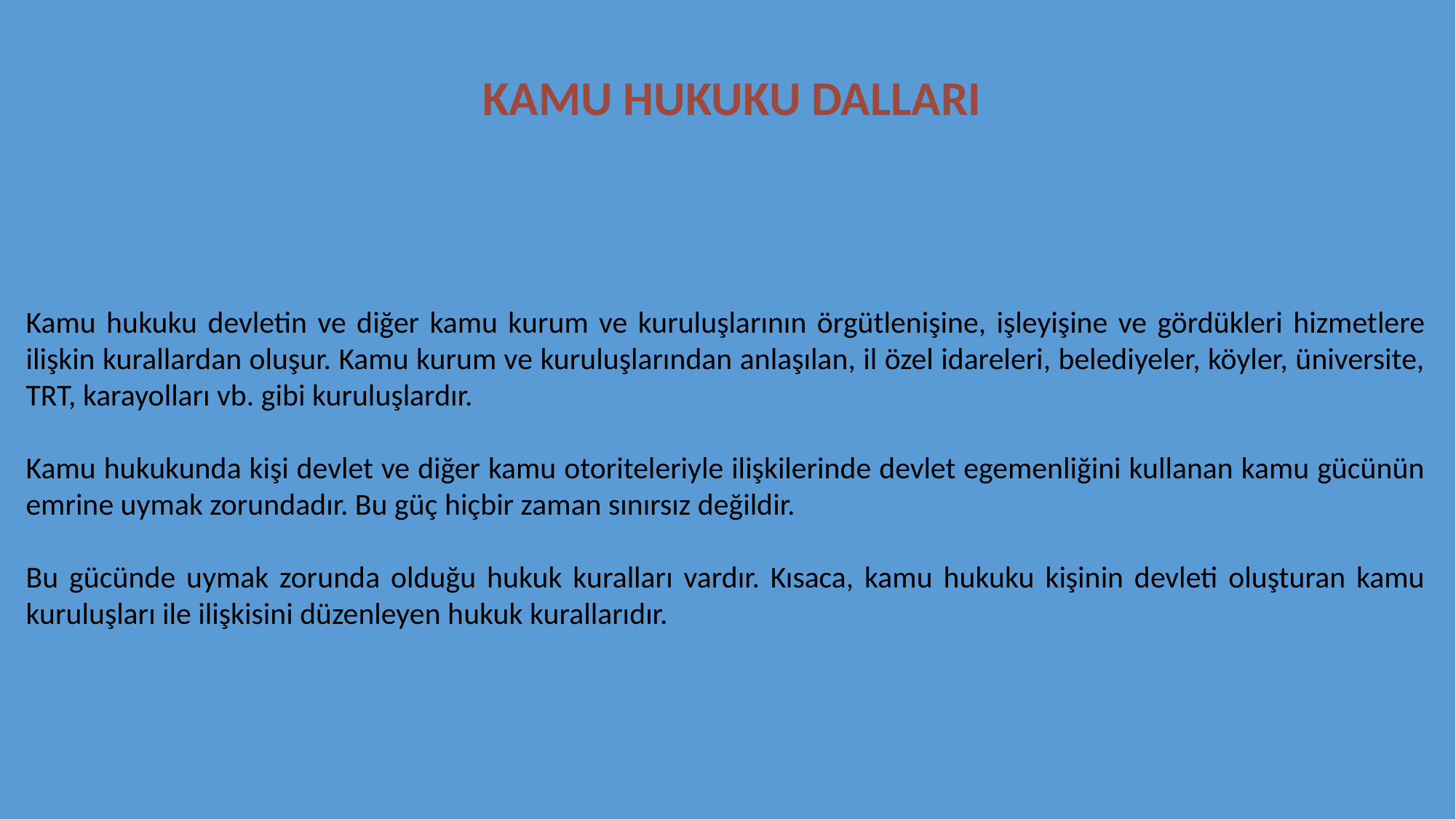

KAMU HUKUKU DALLARI
Kamu hukuku devletin ve diğer kamu kurum ve kuruluşlarının örgütlenişine, işleyişine ve gördükleri hizmetlere ilişkin kurallardan oluşur. Kamu kurum ve kuruluşlarından anlaşılan, il özel idareleri, belediyeler, köyler, üniversite, TRT, karayolları vb. gibi kuruluşlardır.

Kamu hukukunda kişi devlet ve diğer kamu otoriteleriyle ilişkilerinde devlet egemenliğini kullanan kamu gücünün emrine uymak zorundadır. Bu güç hiçbir zaman sınırsız değildir.

Bu gücünde uymak zorunda olduğu hukuk kuralları vardır. Kısaca, kamu hukuku kişinin devleti oluşturan kamu kuruluşları ile ilişkisini düzenleyen hukuk kurallarıdır.